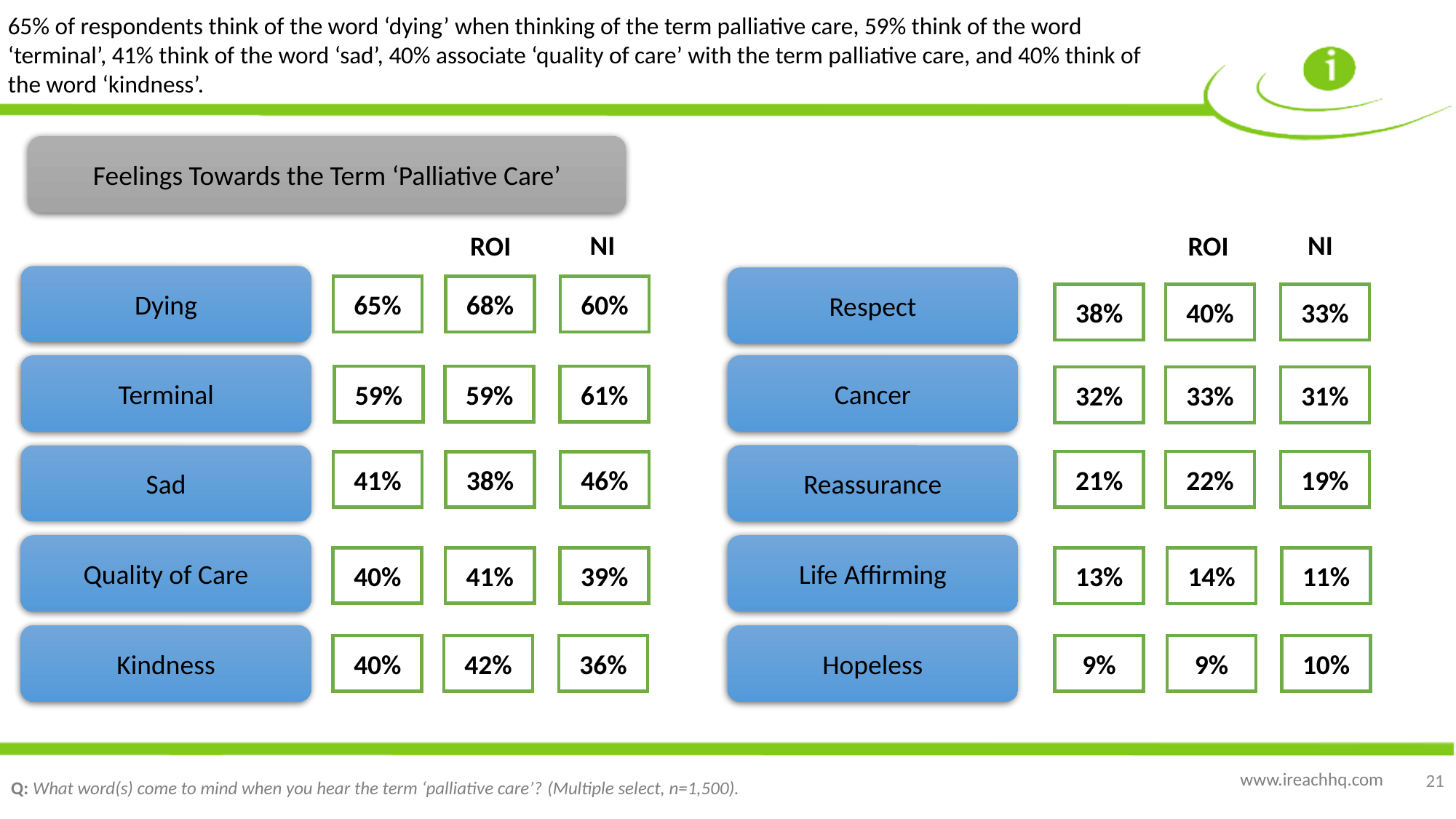

65% of respondents think of the word ‘dying’ when thinking of the term palliative care, 59% think of the word ‘terminal’, 41% think of the word ‘sad’, 40% associate ‘quality of care’ with the term palliative care, and 40% think of the word ‘kindness’.
Feelings Towards the Term ‘Palliative Care’
NI
NI
ROI
ROI
Dying
Respect
65%
68%
60%
38%
40%
33%
Cancer
Terminal
59%
59%
61%
32%
33%
31%
Reassurance
Sad
21%
22%
19%
41%
38%
46%
Quality of Care
Life Affirming
40%
41%
39%
13%
14%
11%
Kindness
Hopeless
40%
42%
36%
9%
9%
10%
21
Q: What word(s) come to mind when you hear the term ‘palliative care’? (Multiple select, n=1,500).